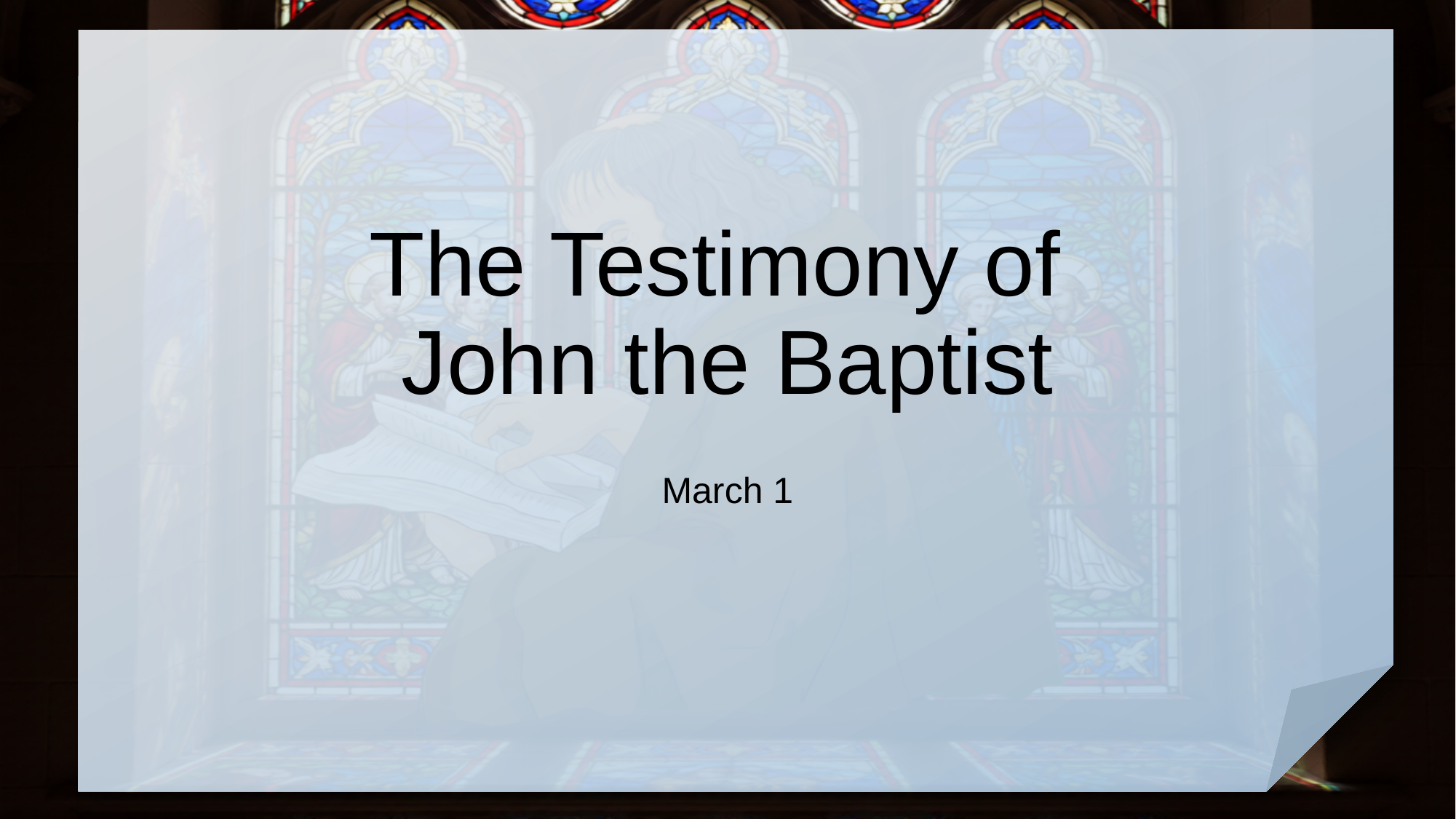

# The Testimony of John the Baptist
March 1